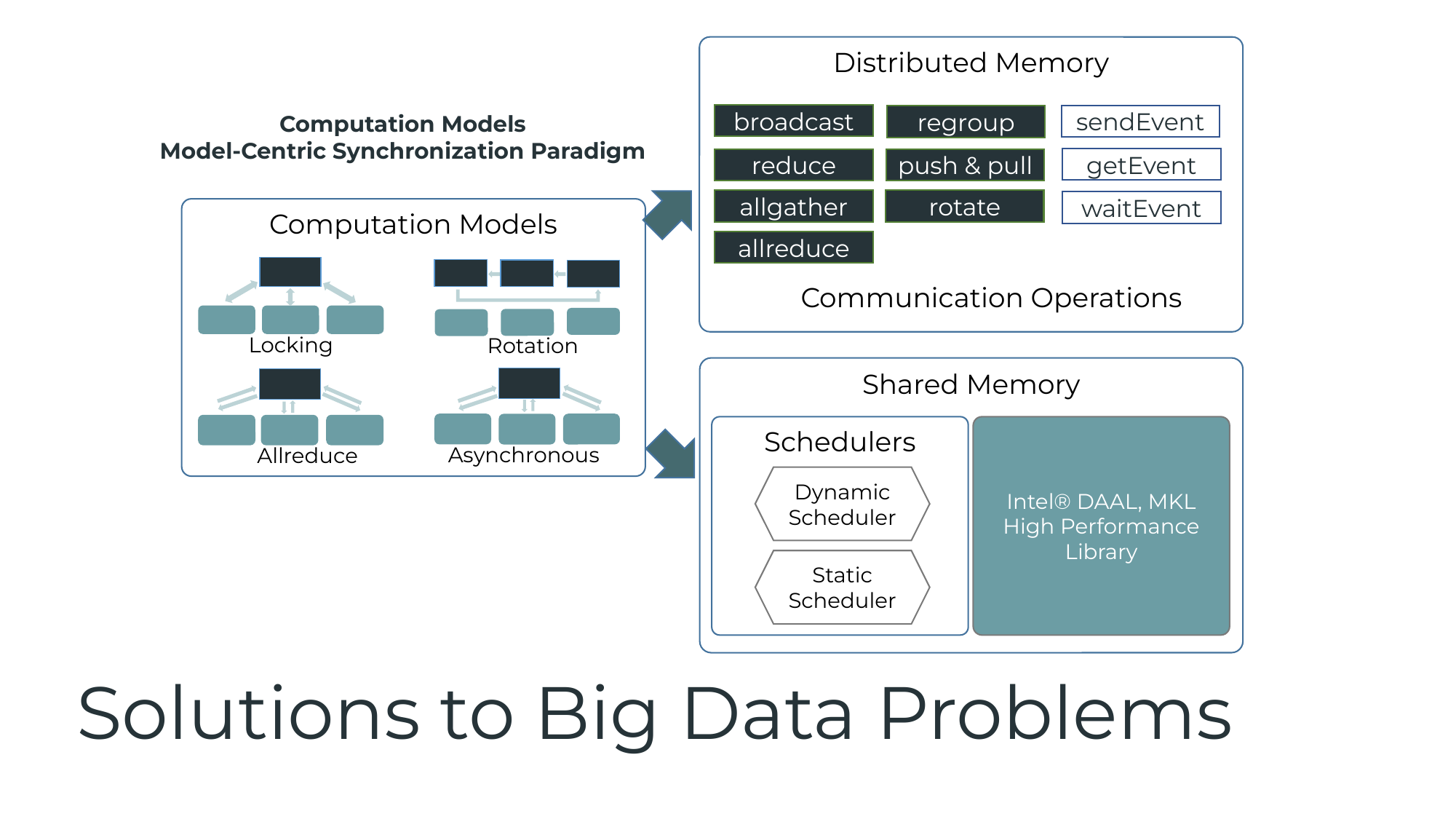

Distributed Memory
broadcast
sendEvent
regroup
getEvent
push & pull
reduce
allgather
rotate
waitEvent
allreduce
Communication Operations
Computation Models
Model-Centric Synchronization Paradigm

Computation Models

Locking
Rotation

Asynchronous
Allreduce
Shared Memory
Schedulers
Dynamic Scheduler
Static Scheduler
Intel® DAAL, MKL
High Performance Library

Solutions to Big Data Problems